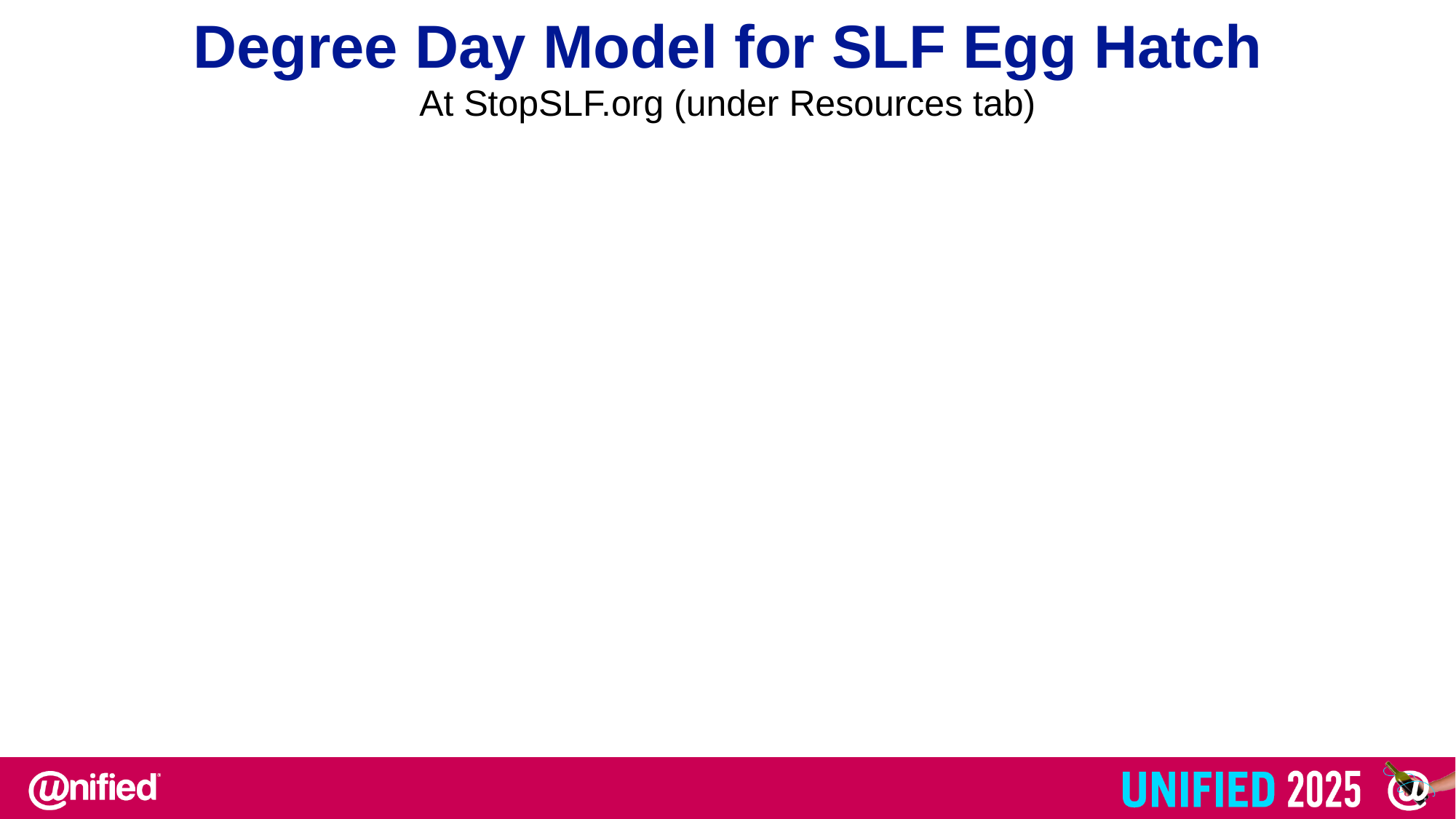

Degree Day Model for SLF Egg Hatch
At StopSLF.org (under Resources tab)
Chart Title